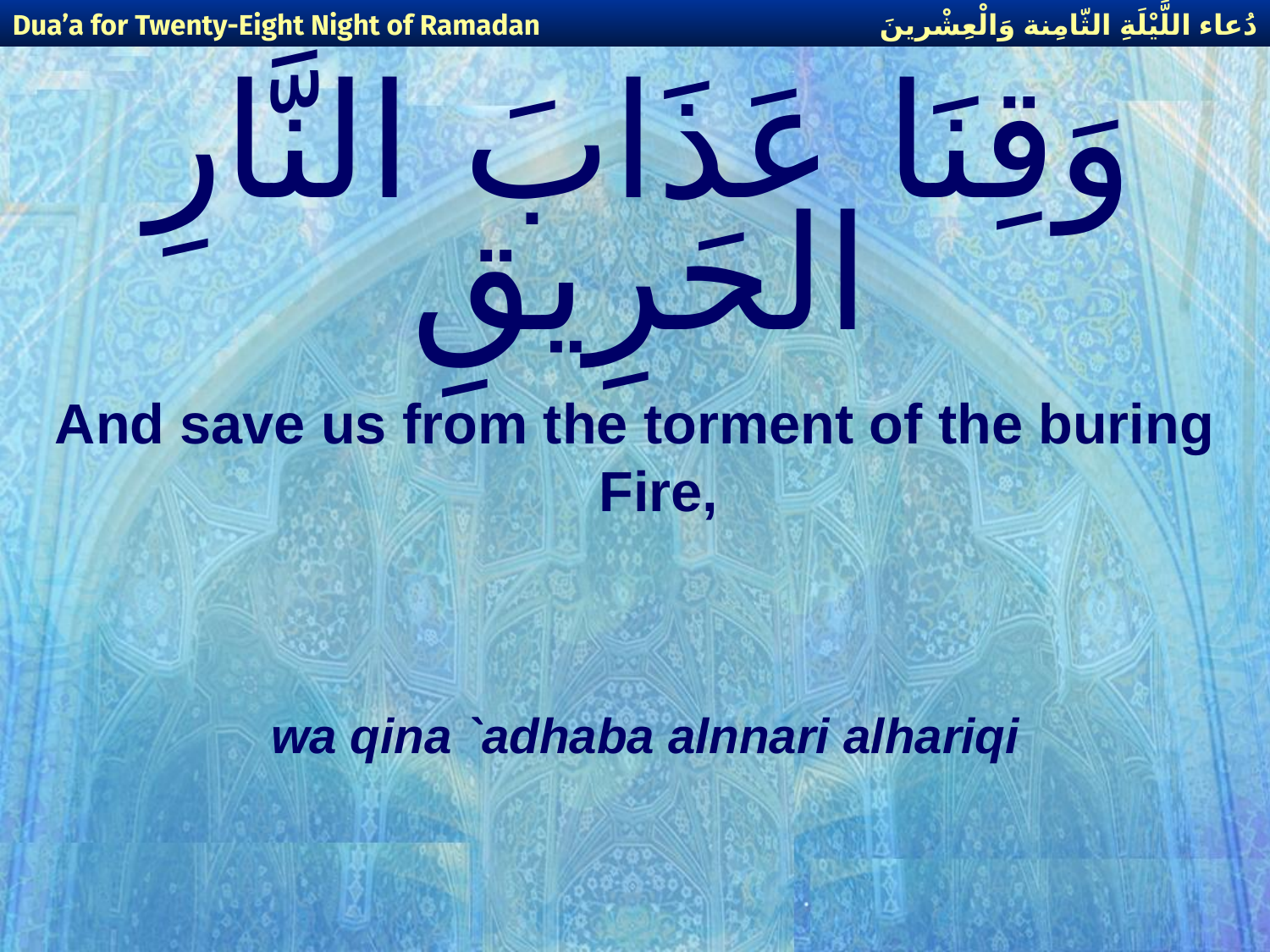

دُعاء اللَّيْلَةِ الثّامِنة وَالْعِشْرينَ
Dua’a for Twenty-Eight Night of Ramadan
# وَقِنَا عَذَابَ النَّارِ الحَرِيقِ
And save us from the torment of the buring Fire,
wa qina `adhaba alnnari alhariqi